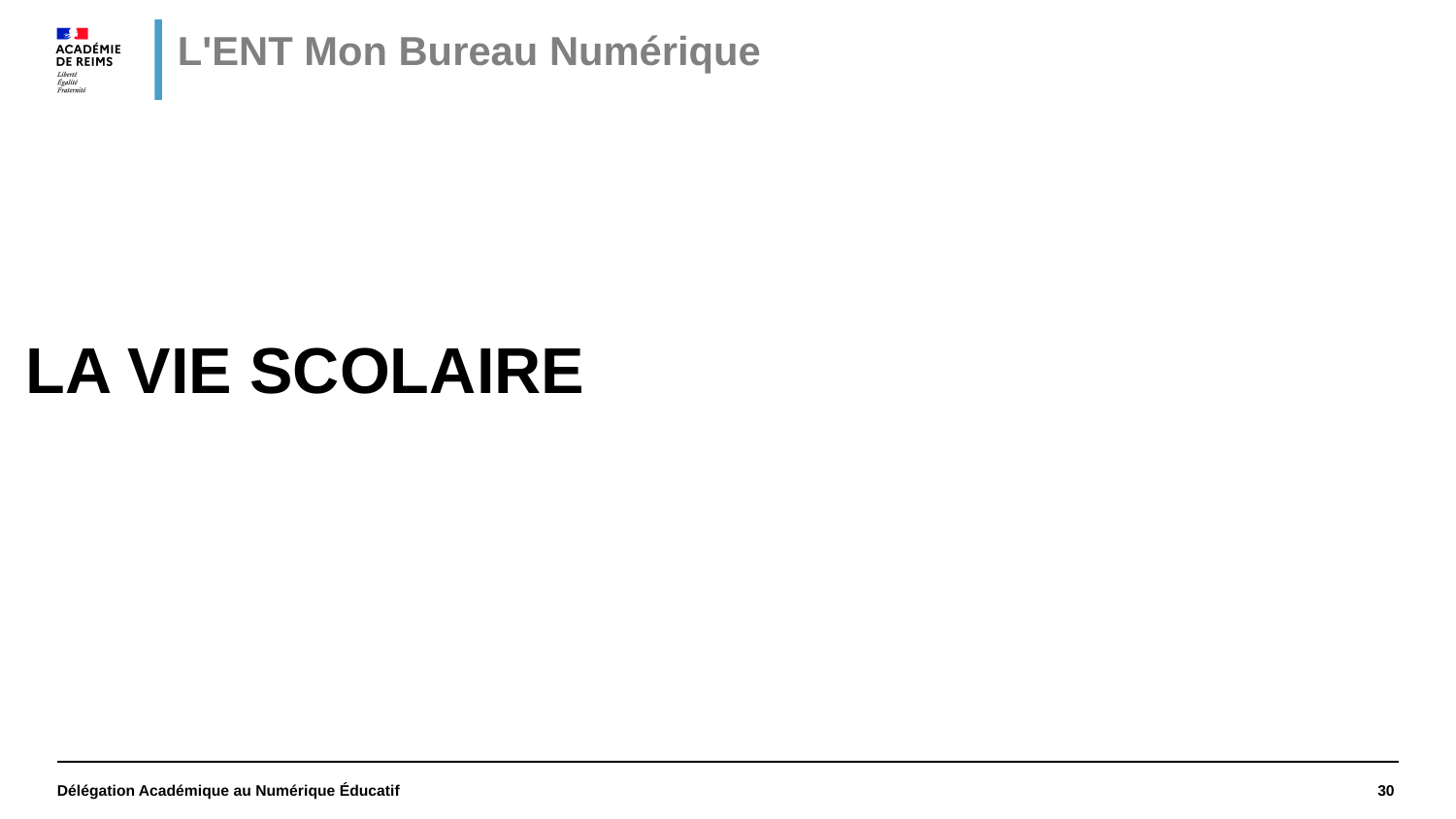

L'ENT Mon Bureau Numérique
# LA VIE SCOLAIRE
Délégation Académique au Numérique Éducatif
30